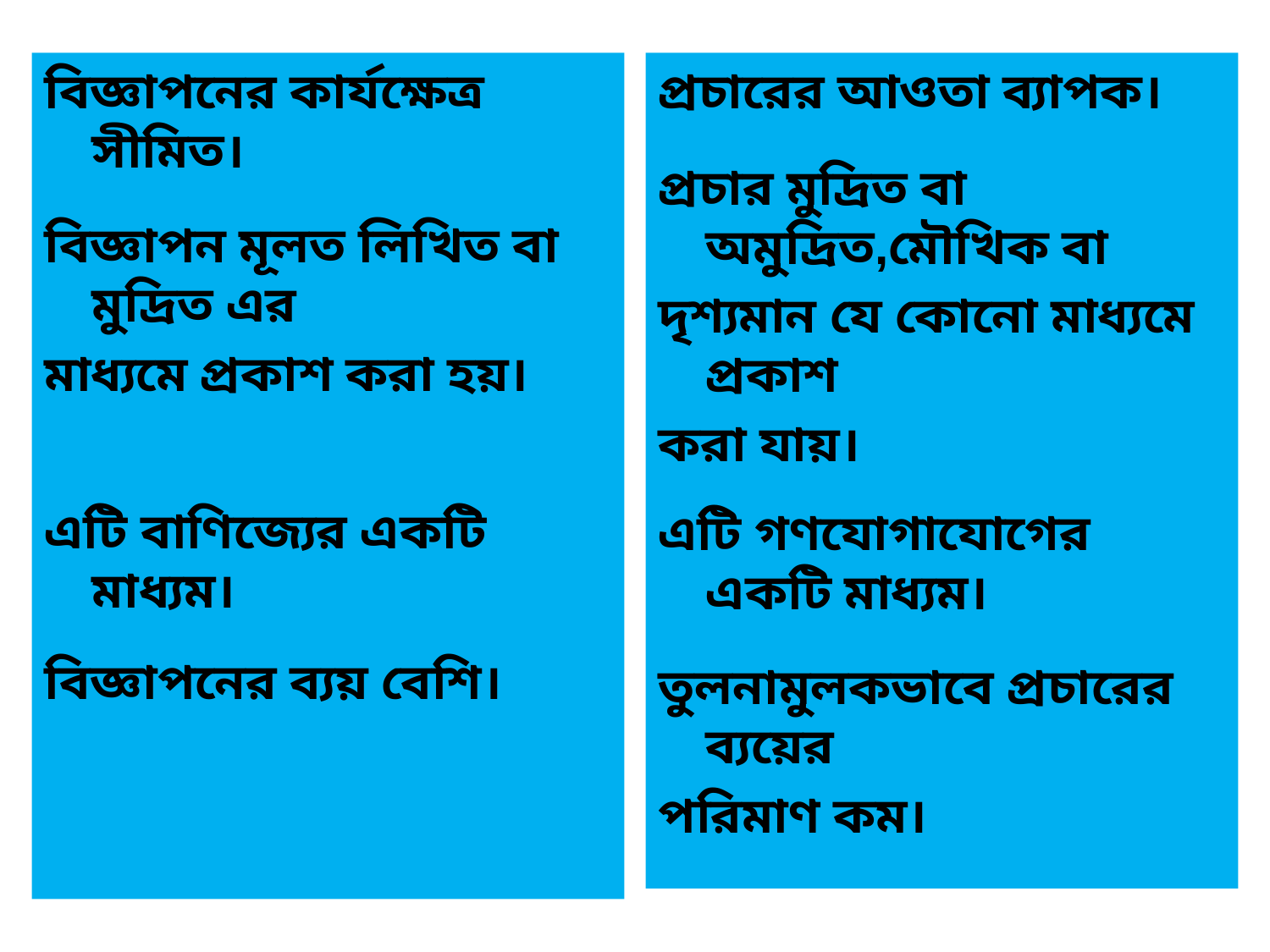

বিজ্ঞাপনের কার্যক্ষেত্র সীমিত।

বিজ্ঞাপন মূলত লিখিত বা মুদ্রিত এর
মাধ্যমে প্রকাশ করা হয়।

এটি বাণিজ্যের একটি মাধ্যম।

বিজ্ঞাপনের ব্যয় বেশি।

প্রচারের আওতা ব্যাপক।

প্রচার মুদ্রিত বা অমুদ্রিত,মৌখিক বা
দৃশ্যমান যে কোনো মাধ্যমে প্রকাশ
করা যায়।

এটি গণযোগাযোগের একটি মাধ্যম।

তুলনামুলকভাবে প্রচারের ব্যয়ের
পরিমাণ কম।